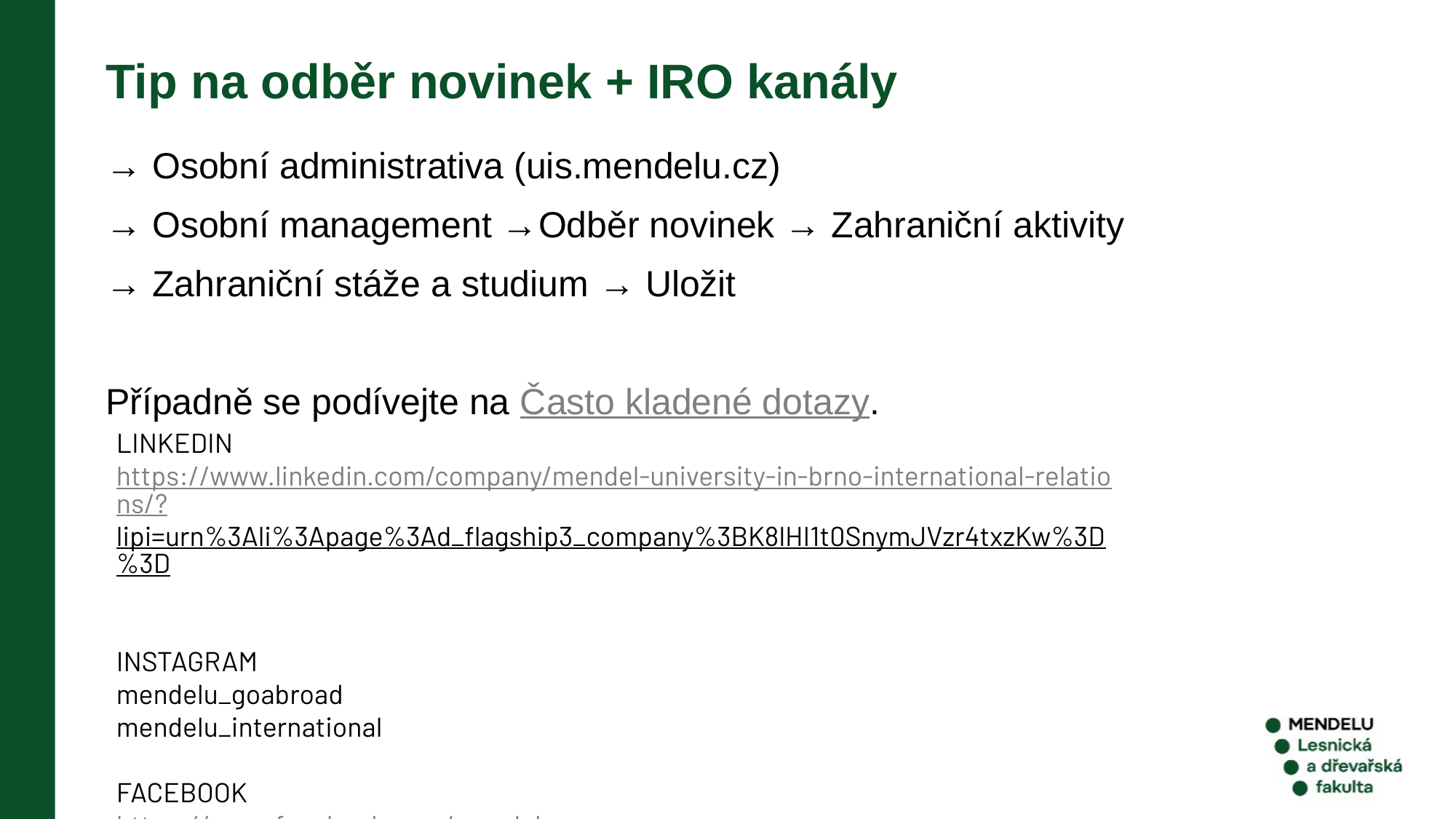

Tip na odběr novinek + IRO kanály
→ Osobní administrativa (uis.mendelu.cz)
→ Osobní management →Odběr novinek → Zahraniční aktivity
→ Zahraniční stáže a studium → Uložit

Případně se podívejte na Často kladené dotazy.
LINKEDIN
https://www.linkedin.com/company/mendel-university-in-brno-international-relations/?lipi=urn%3Ali%3Apage%3Ad_flagship3_company%3BK8lHI1t0SnymJVzr4txzKw%3D%3D
INSTAGRAM
mendelu_goabroad
mendelu_international
FACEBOOK
https://www.facebook.com/mendeluen